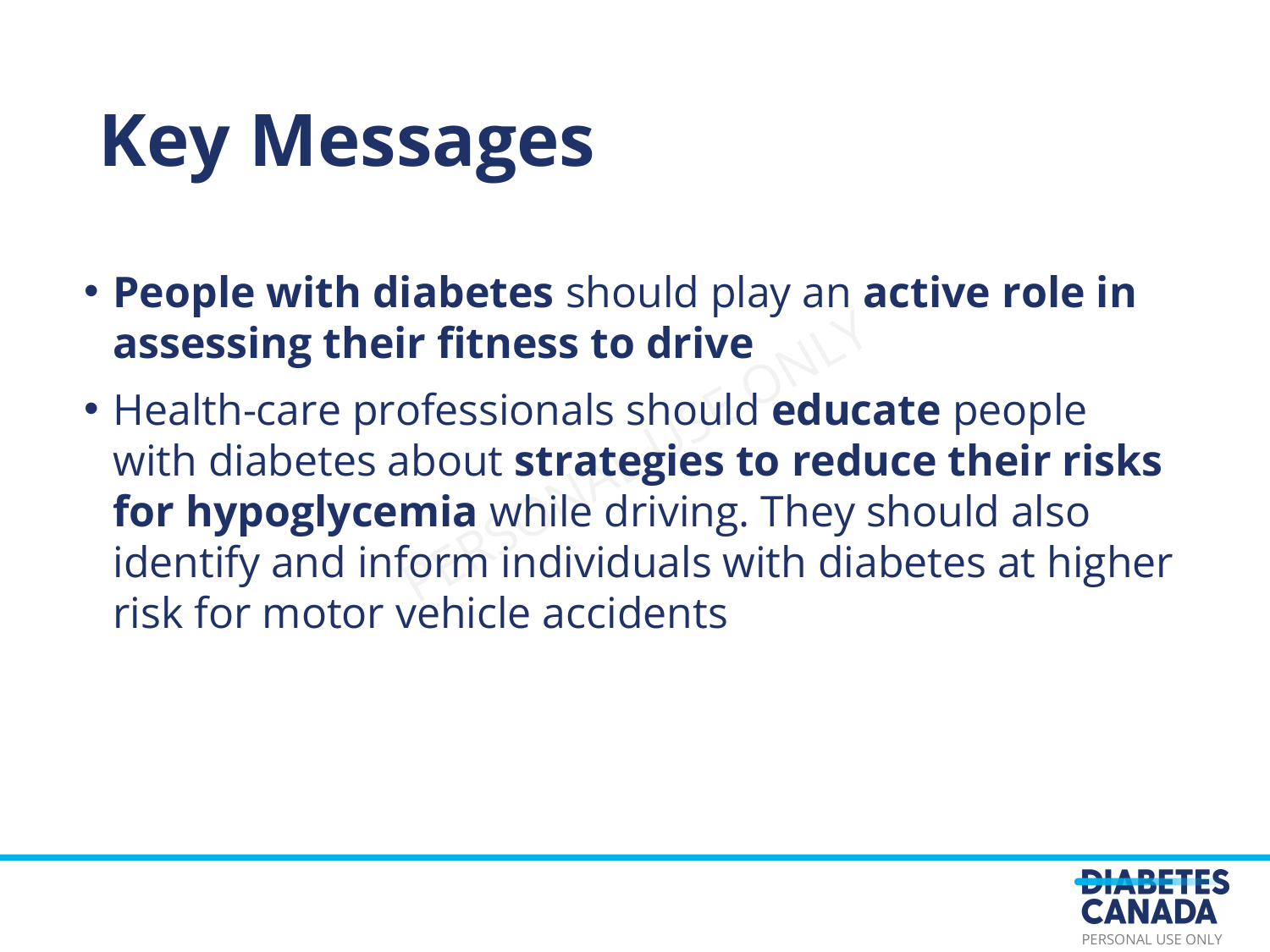

# Key Messages
People with diabetes should play an active role in assessing their fitness to drive
Health-care professionals should educate people with diabetes about strategies to reduce their risks for hypoglycemia while driving. They should also identify and inform individuals with diabetes at higher risk for motor vehicle accidents